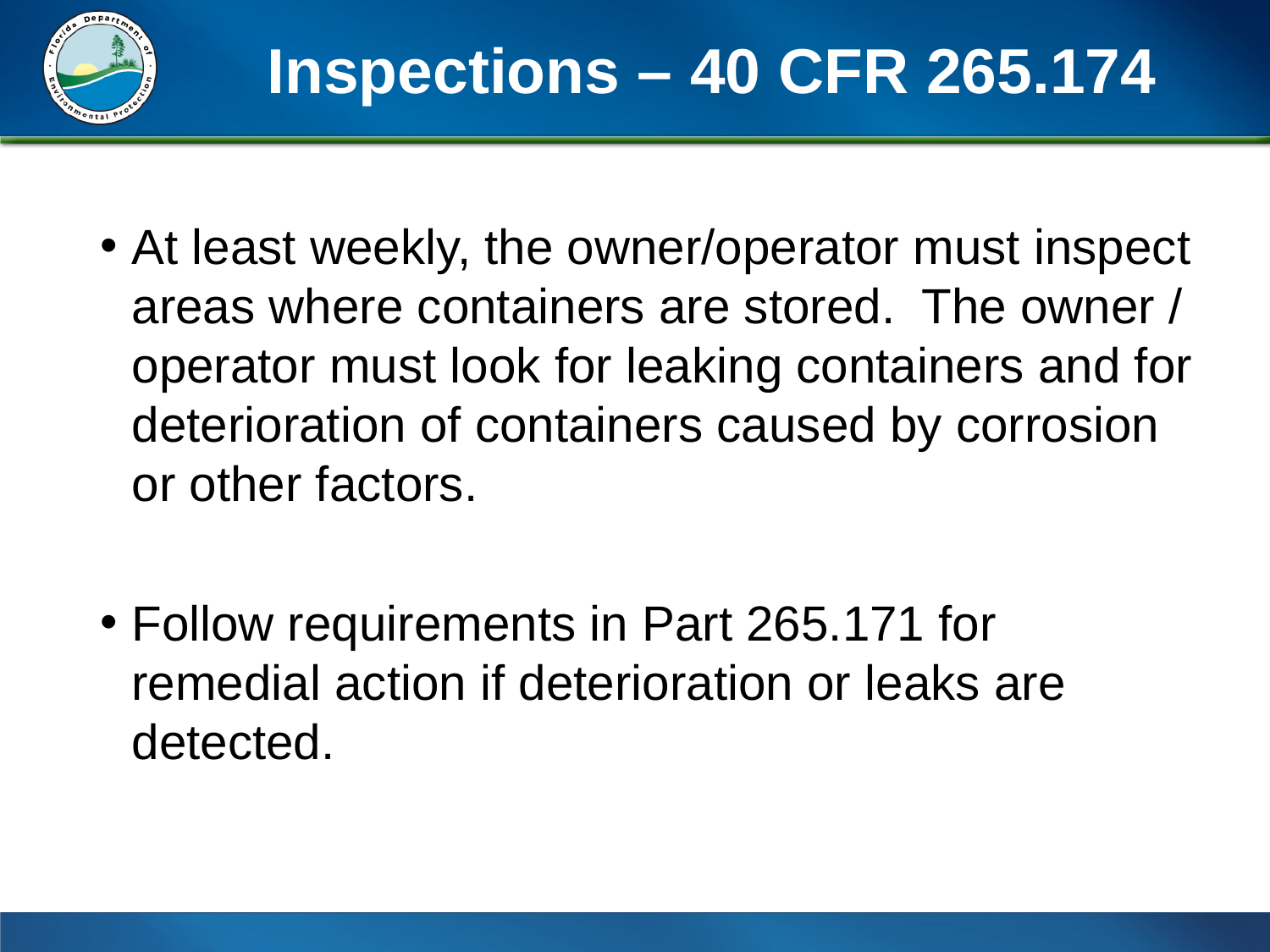

# Inspections – 40 CFR 265.174
At least weekly, the owner/operator must inspect areas where containers are stored.  The owner / operator must look for leaking containers and for deterioration of containers caused by corrosion or other factors.

Follow requirements in Part 265.171 for remedial action if deterioration or leaks are detected.